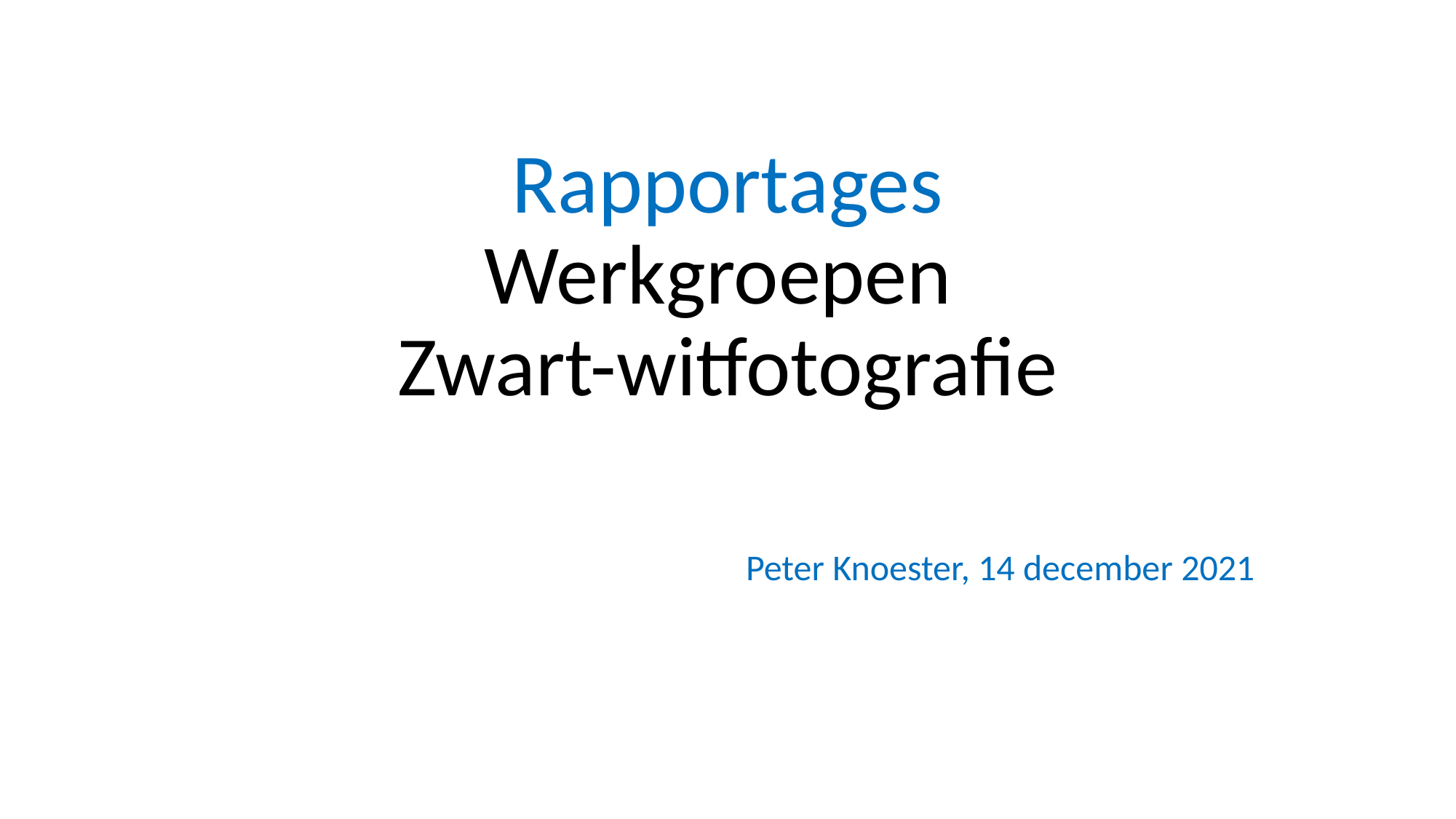

# Rapportages Werkgroepen Zwart-witfotografie

					Peter Knoester, 14 december 2021